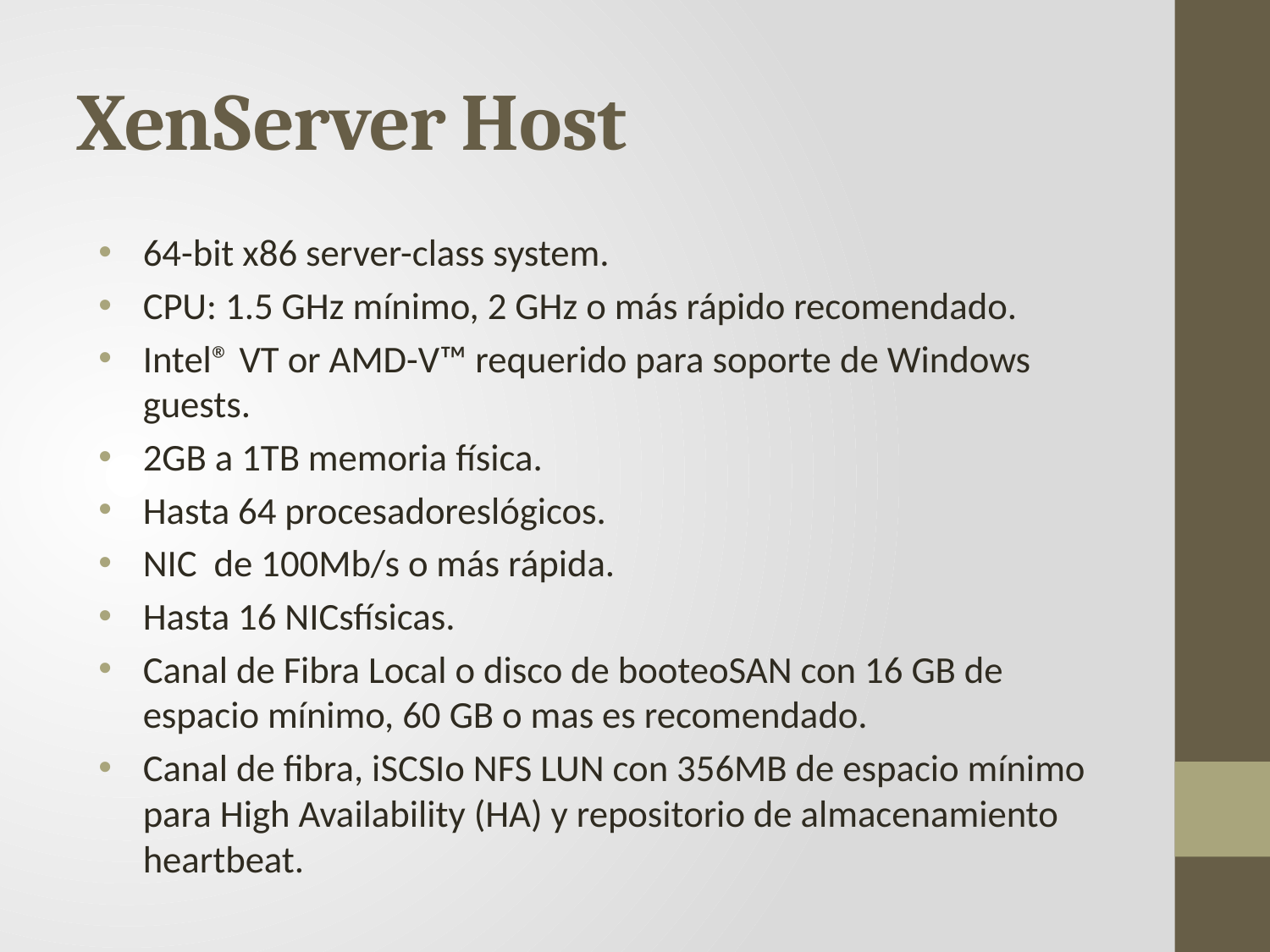

# XenServer Host
64-bit x86 server-class system.
CPU: 1.5 GHz mínimo, 2 GHz o más rápido recomendado.
Intel® VT or AMD-V™ requerido para soporte de Windows guests.
2GB a 1TB memoria física.
Hasta 64 procesadoreslógicos.
NIC  de 100Mb/s o más rápida.
Hasta 16 NICsfísicas.
Canal de Fibra Local o disco de booteoSAN con 16 GB de espacio mínimo, 60 GB o mas es recomendado.
Canal de fibra, iSCSIo NFS LUN con 356MB de espacio mínimo para High Availability (HA) y repositorio de almacenamiento heartbeat.